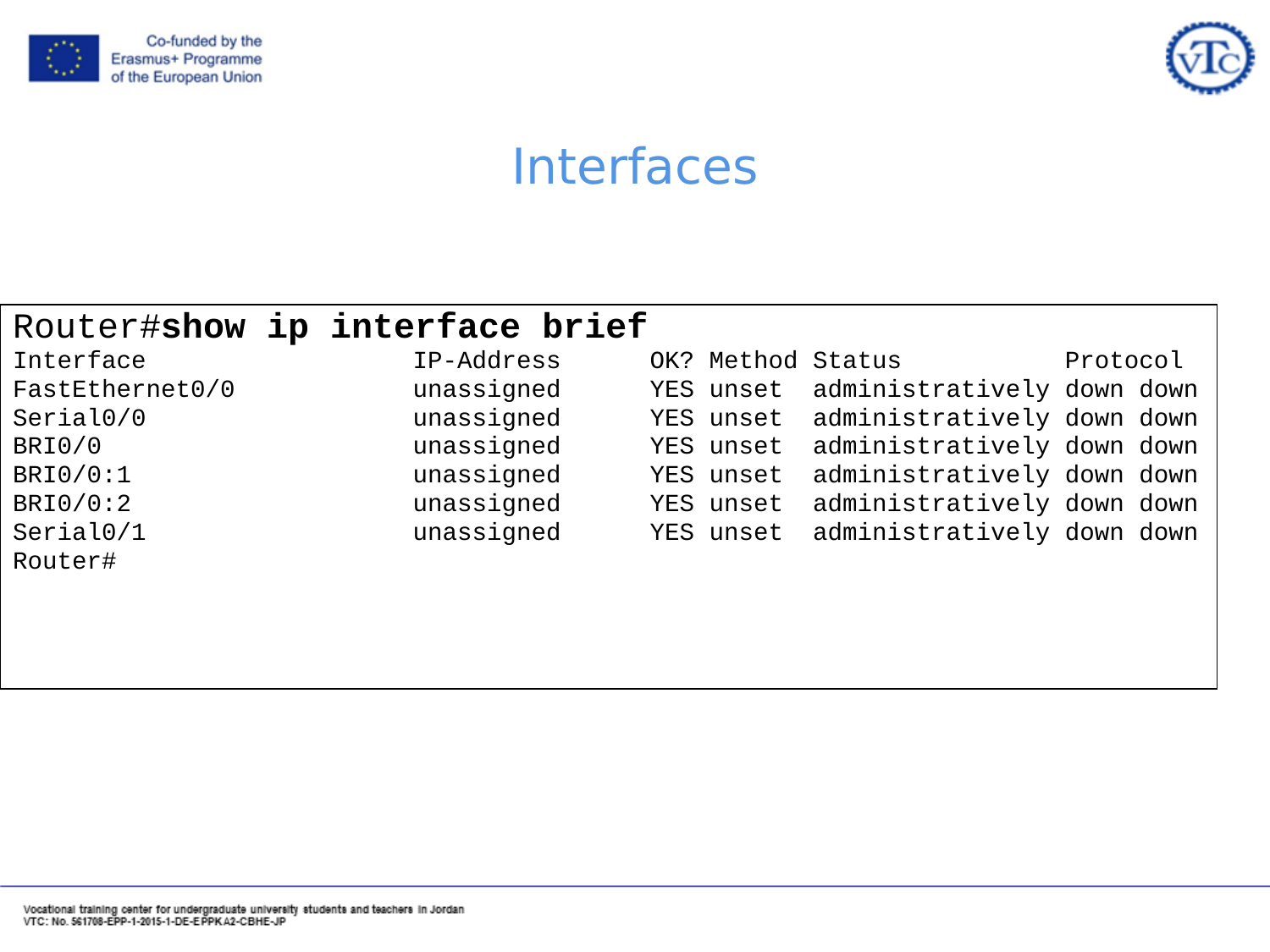

# Interfaces
Router#show ip interface brief
Interface                  IP-Address      OK? Method Status           Protocol
FastEthernet0/0            unassigned      YES unset  administratively down down
Serial0/0                  unassigned      YES unset  administratively down down
BRI0/0                     unassigned      YES unset  administratively down down
BRI0/0:1                   unassigned      YES unset  administratively down down
BRI0/0:2                   unassigned      YES unset  administratively down down
Serial0/1                  unassigned      YES unset  administratively down down
Router#